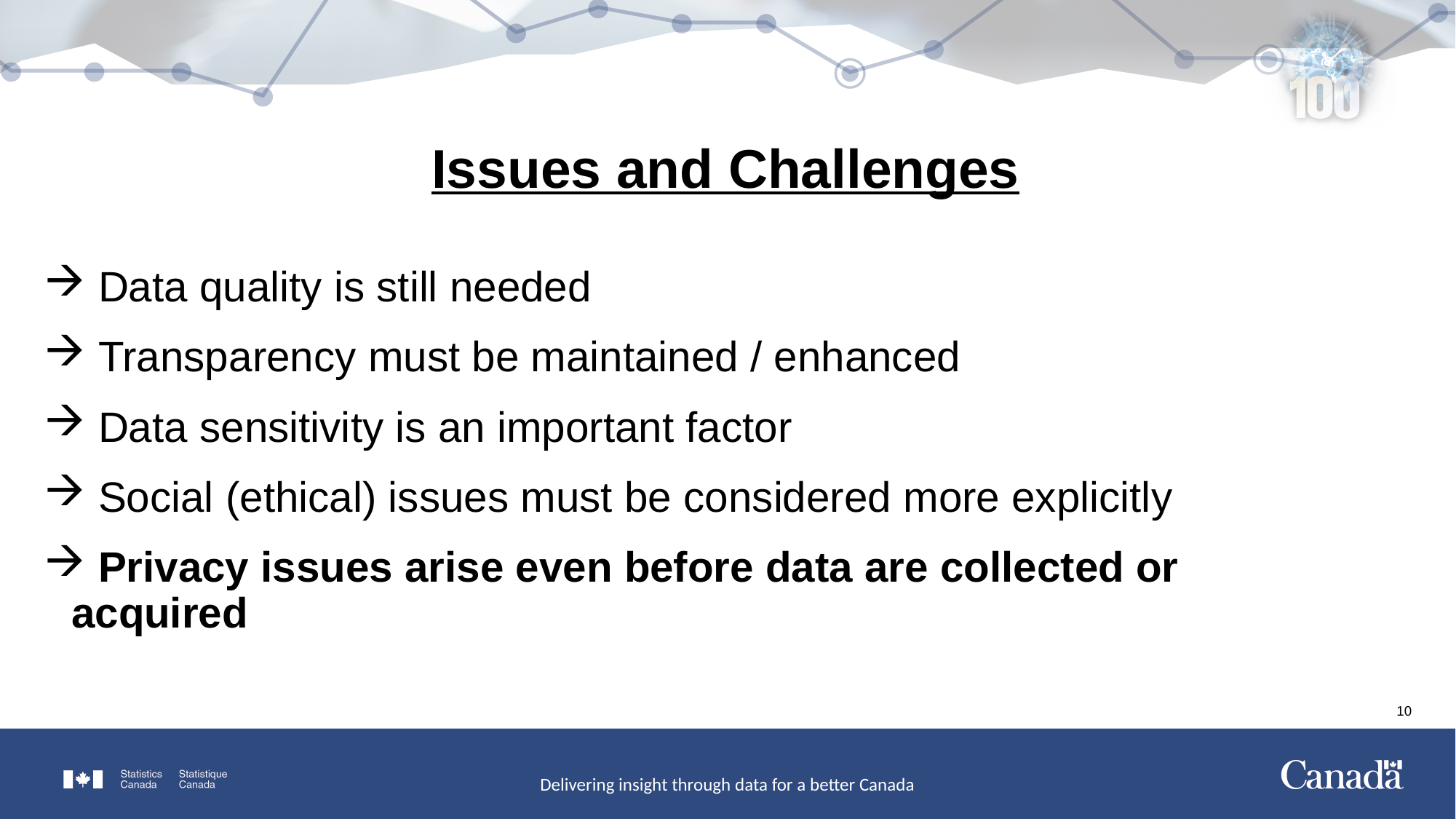

# Issues and Challenges
 Data quality is still needed
 Transparency must be maintained / enhanced
 Data sensitivity is an important factor
 Social (ethical) issues must be considered more explicitly
 Privacy issues arise even before data are collected or acquired

10